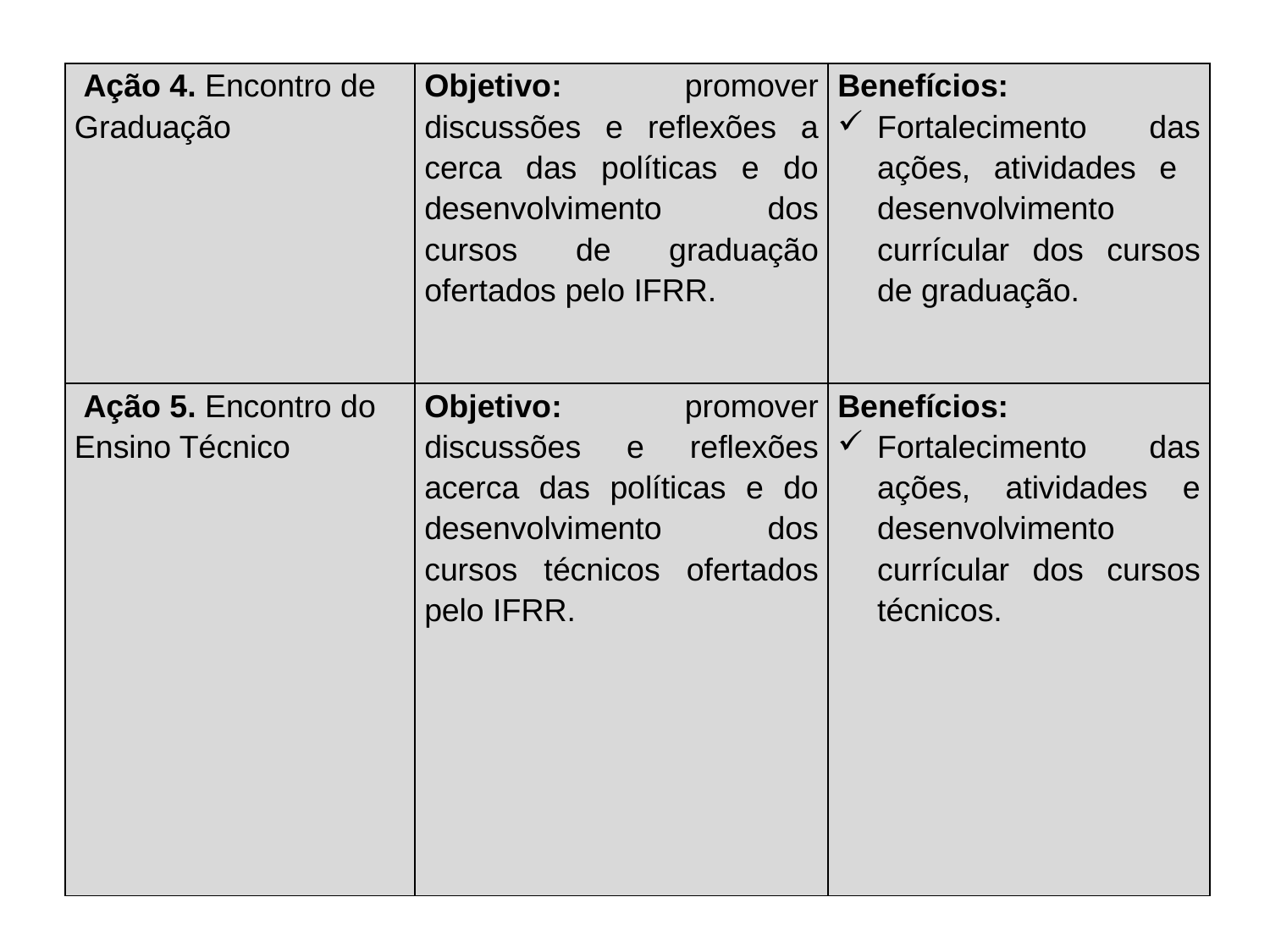

| Ação 4. Encontro de Graduação | Objetivo: promover discussões e reflexões a cerca das políticas e do desenvolvimento dos cursos de graduação ofertados pelo IFRR. | Benefícios: Fortalecimento das ações, atividades e desenvolvimento currícular dos cursos de graduação. |
| --- | --- | --- |
| Ação 5. Encontro do Ensino Técnico | Objetivo: promover discussões e reflexões acerca das políticas e do desenvolvimento dos cursos técnicos ofertados pelo IFRR. | Benefícios: Fortalecimento das ações, atividades e desenvolvimento currícular dos cursos técnicos. |